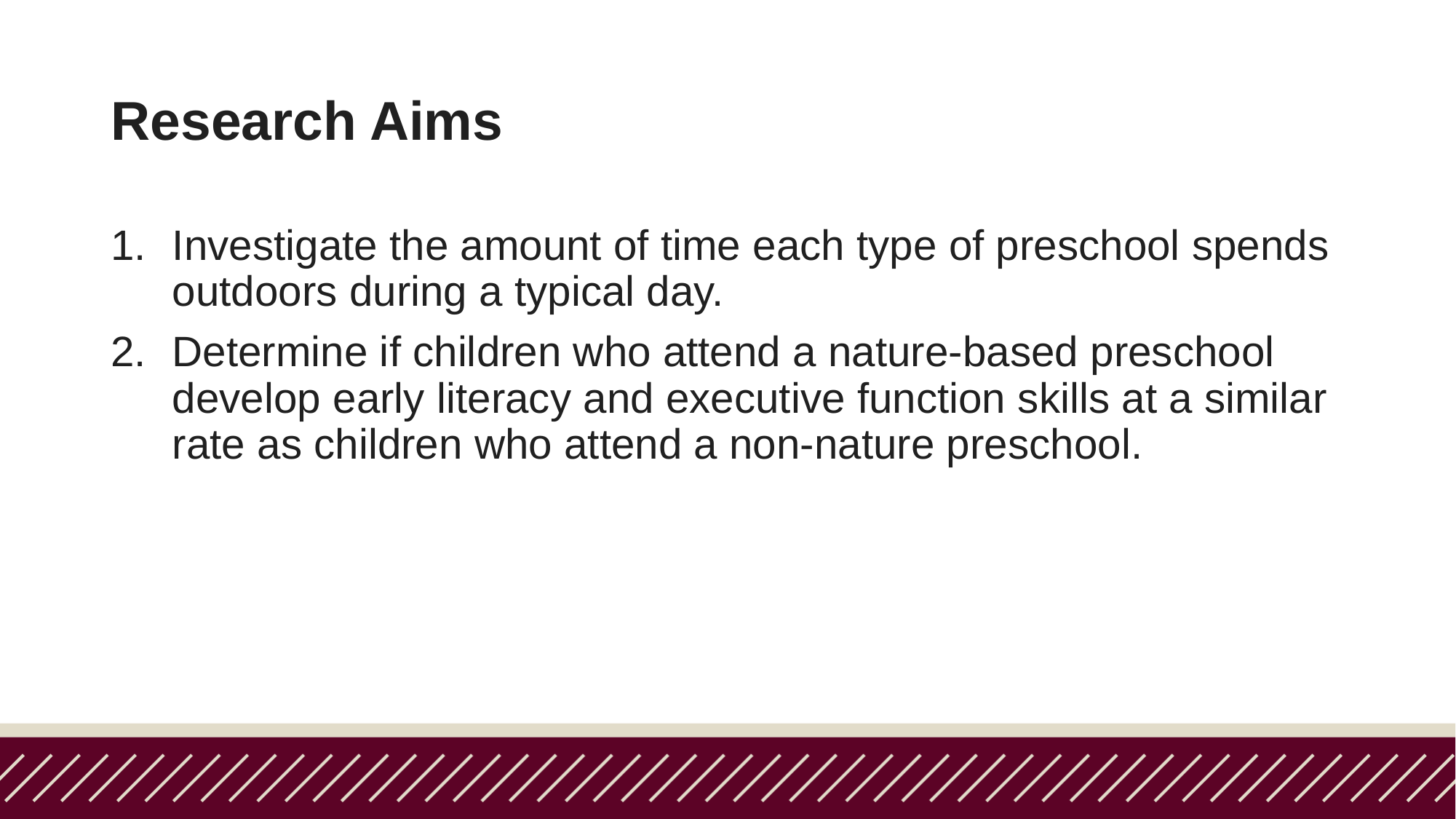

# Research Aims
Investigate the amount of time each type of preschool spends outdoors during a typical day.
Determine if children who attend a nature-based preschool develop early literacy and executive function skills at a similar rate as children who attend a non-nature preschool.